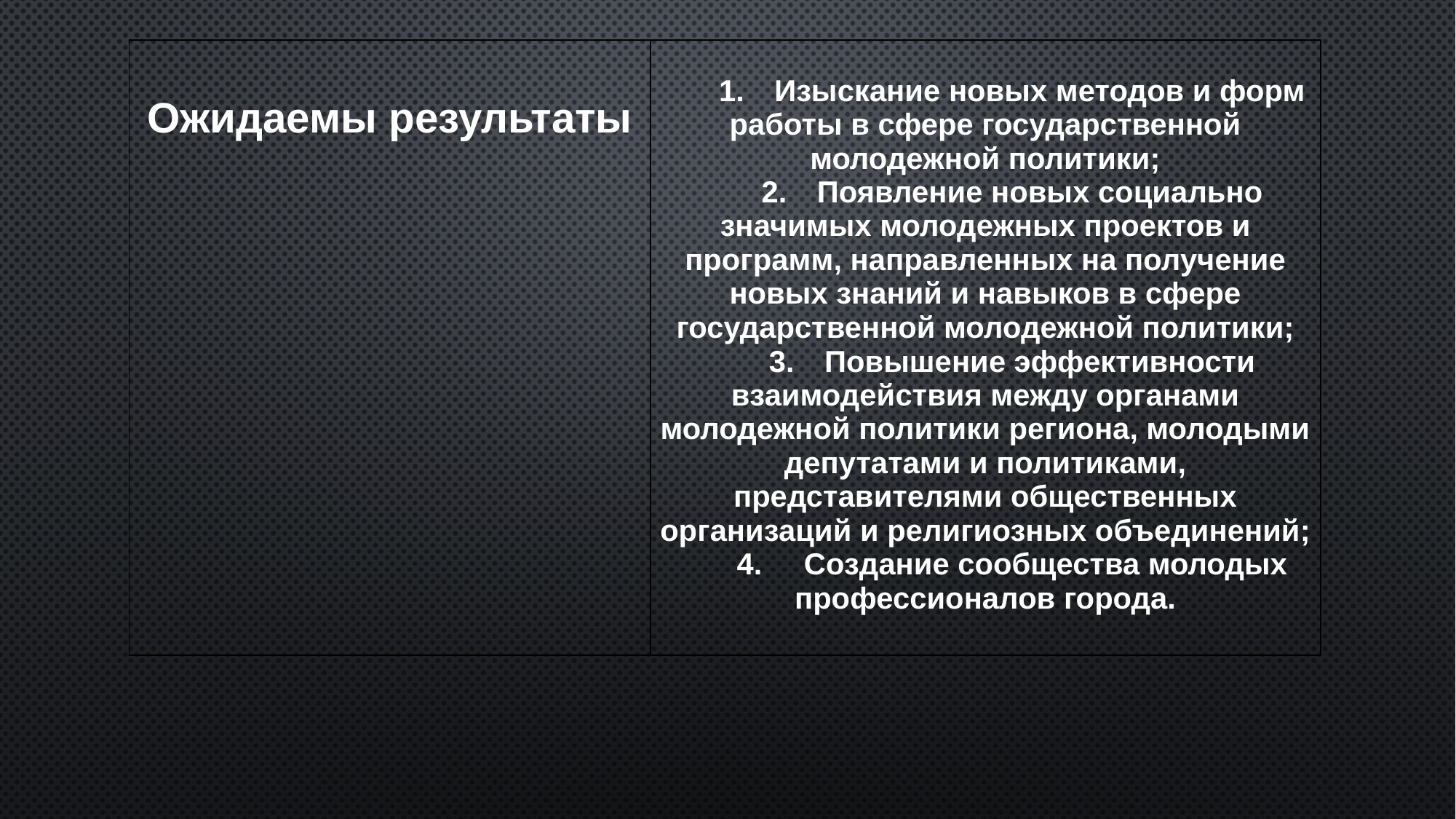

| Ожидаемы результаты | 1. Изыскание новых методов и форм работы в сфере государственной молодежной политики; 2. Появление новых социально значимых молодежных проектов и программ, направленных на получение новых знаний и навыков в сфере государственной молодежной политики; 3. Повышение эффективности взаимодействия между органами молодежной политики региона, молодыми депутатами и политиками, представителями общественных организаций и религиозных объединений; 4. Создание сообщества молодых профессионалов города. |
| --- | --- |